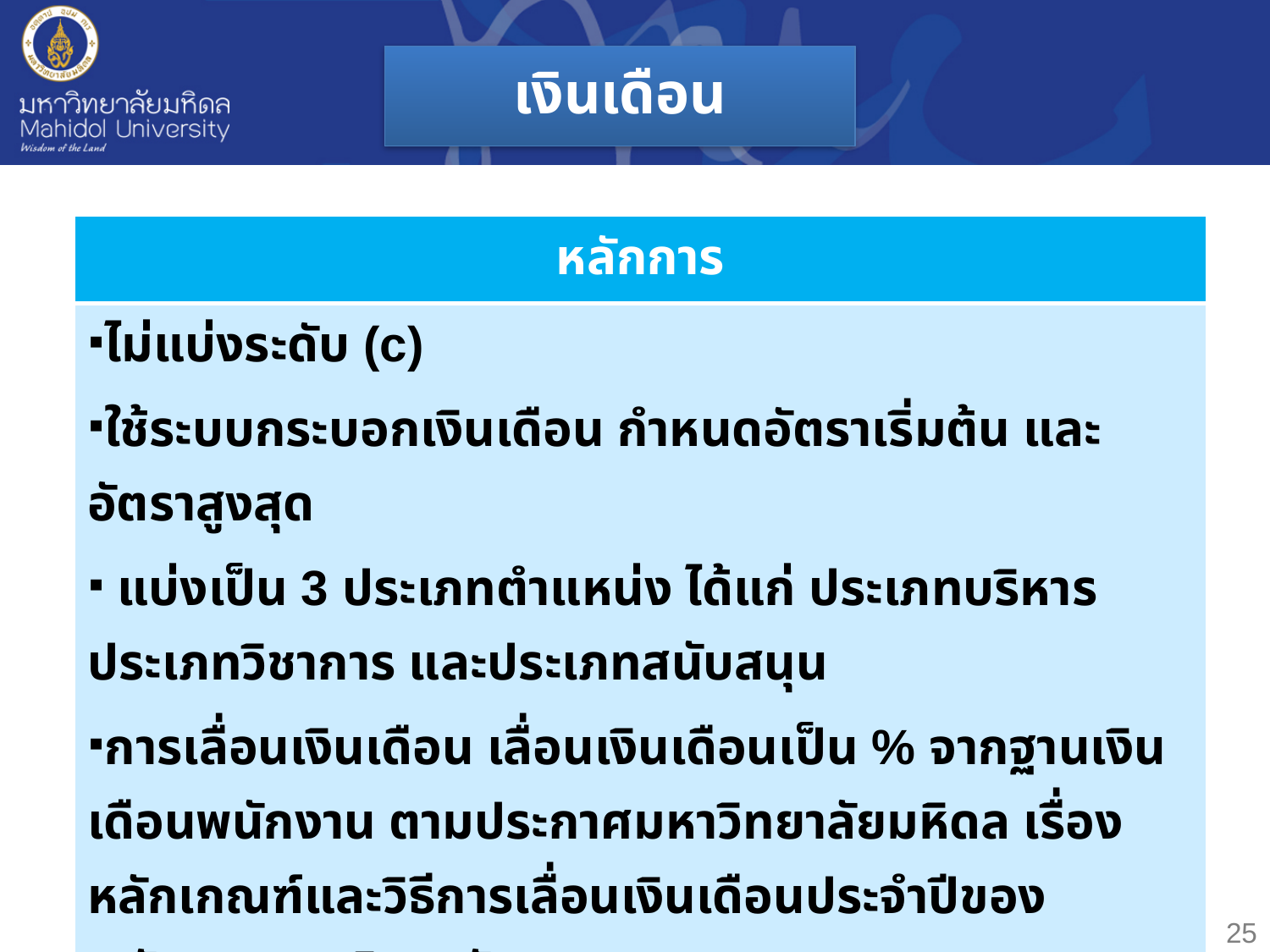

# เงินเดือน
| หลักการ |
| --- |
| ไม่แบ่งระดับ (c) ใช้ระบบกระบอกเงินเดือน กำหนดอัตราเริ่มต้น และอัตราสูงสุด แบ่งเป็น 3 ประเภทตำแหน่ง ได้แก่ ประเภทบริหาร ประเภทวิชาการ และประเภทสนับสนุน การเลื่อนเงินเดือน เลื่อนเงินเดือนเป็น % จากฐานเงินเดือนพนักงาน ตามประกาศมหาวิทยาลัยมหิดล เรื่องหลักเกณฑ์และวิธีการเลื่อนเงินเดือนประจำปีของพนักงานมหาวิทยาลัย |
 25